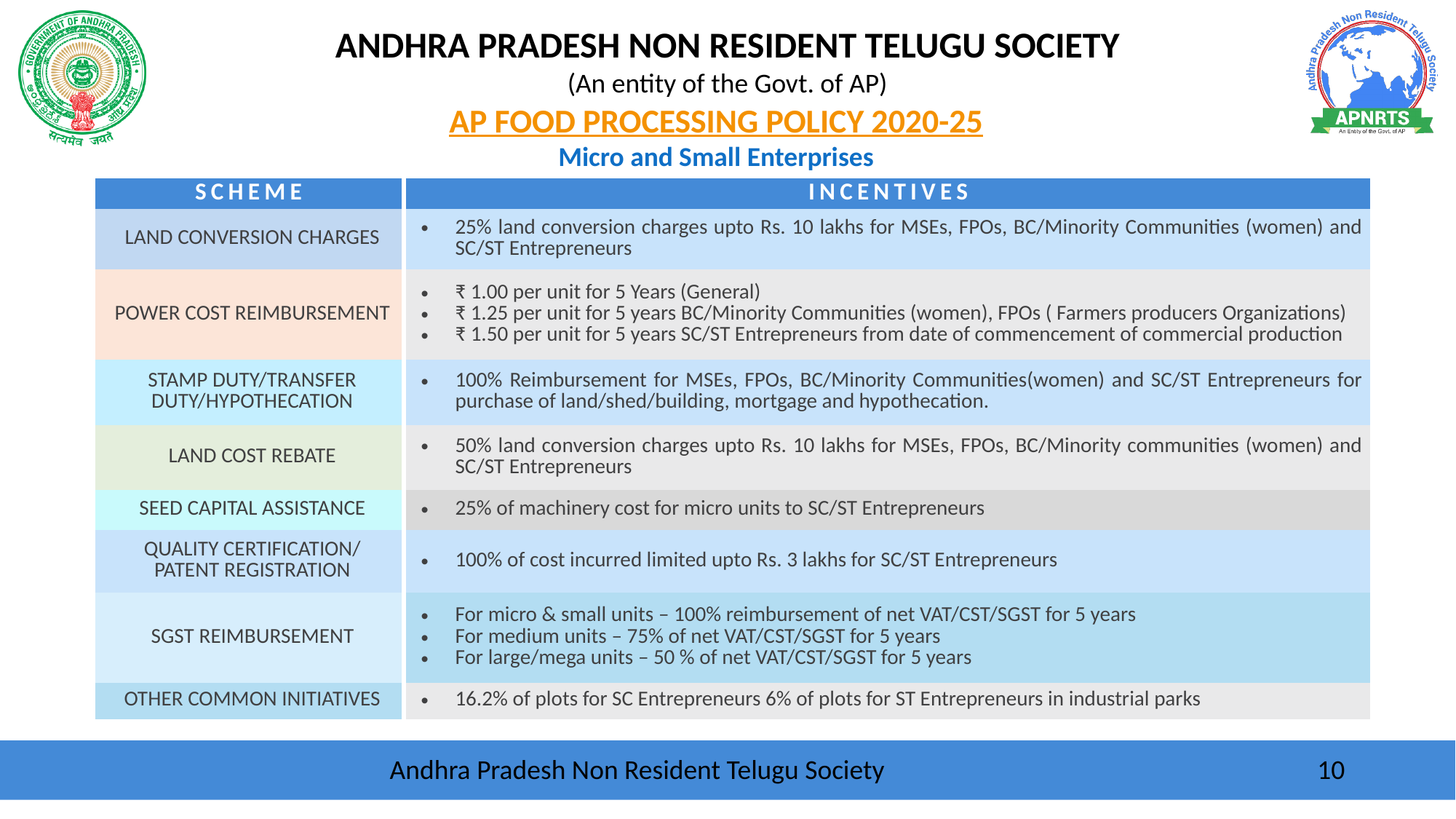

AP FOOD PROCESSING POLICY 2020-25
Micro and Small Enterprises
| SCHEME |  | Incentives |
| --- | --- | --- |
| Land conversion charges |  | 25% land conversion charges upto Rs. 10 lakhs for MSEs, FPOs, BC/Minority Communities (women) and SC/ST Entrepreneurs |
| POWER COST Reimbursement |  | ₹ 1.00 per unit for 5 Years (General) ₹ 1.25 per unit for 5 years BC/Minority Communities (women), FPOs ( Farmers producers Organizations) ₹ 1.50 per unit for 5 years SC/ST Entrepreneurs from date of commencement of commercial production |
| Stamp duty/transfer duty/hypothecation |  | 100% Reimbursement for MSEs, FPOs, BC/Minority Communities(women) and SC/ST Entrepreneurs for purchase of land/shed/building, mortgage and hypothecation. |
| Land cost rebate |  | 50% land conversion charges upto Rs. 10 lakhs for MSEs, FPOs, BC/Minority communities (women) and SC/ST Entrepreneurs |
| Seed capital assistance |  | 25% of machinery cost for micro units to SC/ST Entrepreneurs |
| Quality Certification/ patent registration |  | 100% of cost incurred limited upto Rs. 3 lakhs for SC/ST Entrepreneurs |
| SGST Reimbursement |  | For micro & small units – 100% reimbursement of net VAT/CST/SGST for 5 years For medium units – 75% of net VAT/CST/SGST for 5 years For large/mega units – 50 % of net VAT/CST/SGST for 5 years |
| Other common initiatives |  | 16.2% of plots for SC Entrepreneurs 6% of plots for ST Entrepreneurs in industrial parks |